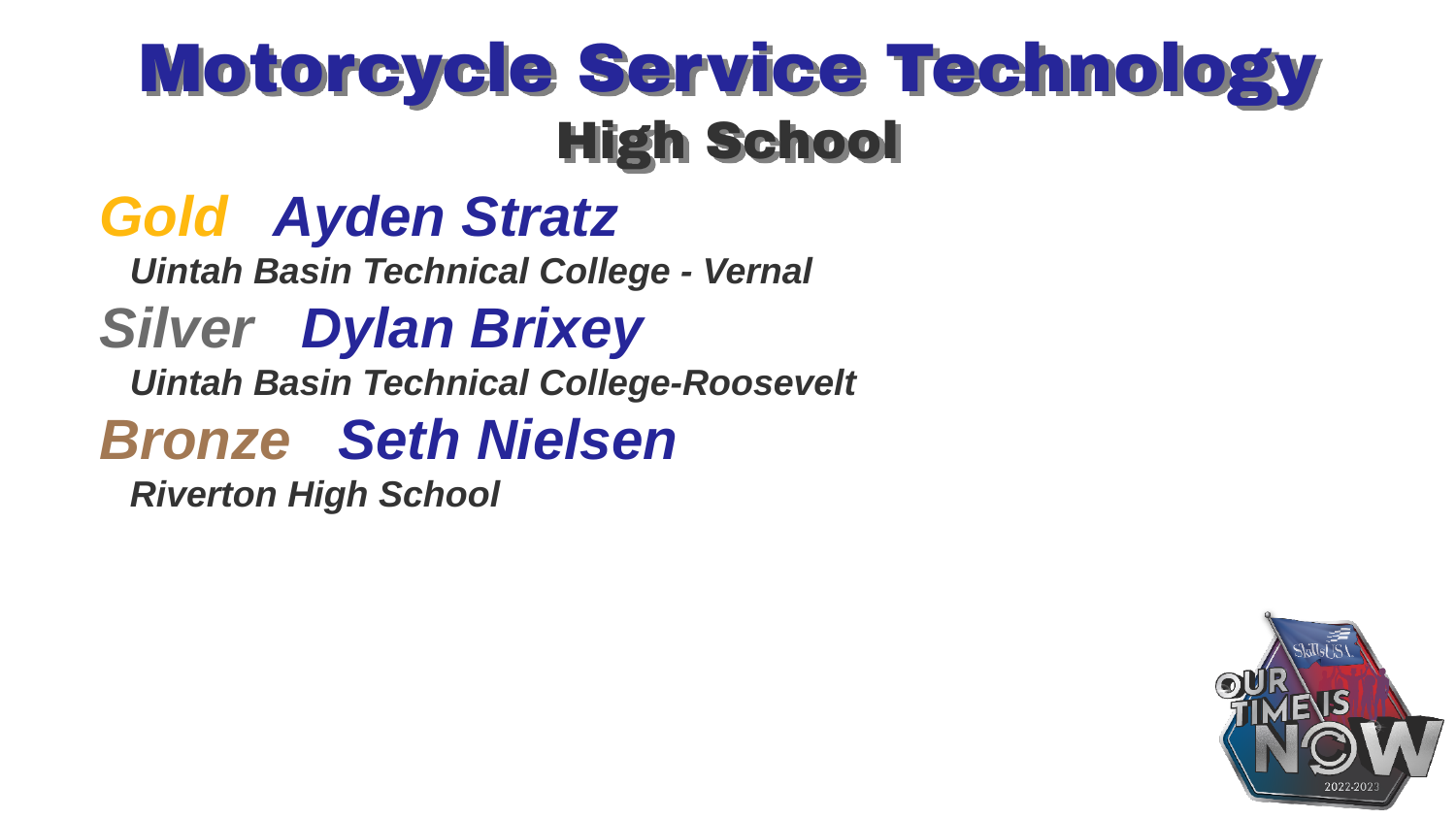

# Motorcycle Service Technology High School
Gold   Ayden Stratz
   Uintah Basin Technical College - Vernal
Silver   Dylan Brixey
   Uintah Basin Technical College-Roosevelt
Bronze   Seth Nielsen
   Riverton High School